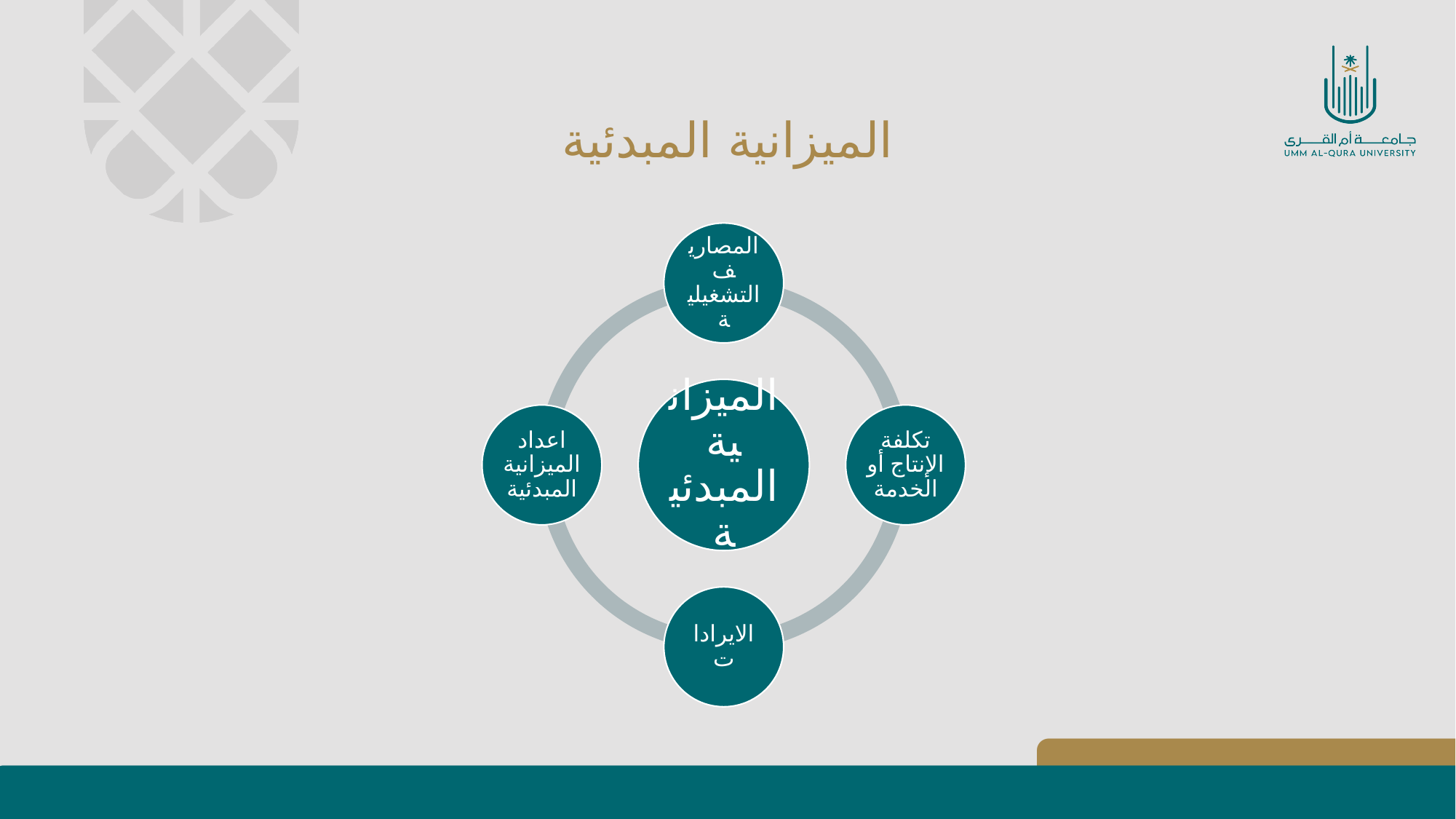

# الميزانية المبدئية
الميزانية المبدئية
المصاريف التشغيلية
تكلفة الإنتاج أو الخدمة
الايرادات
اعداد الميزانية المبدئية